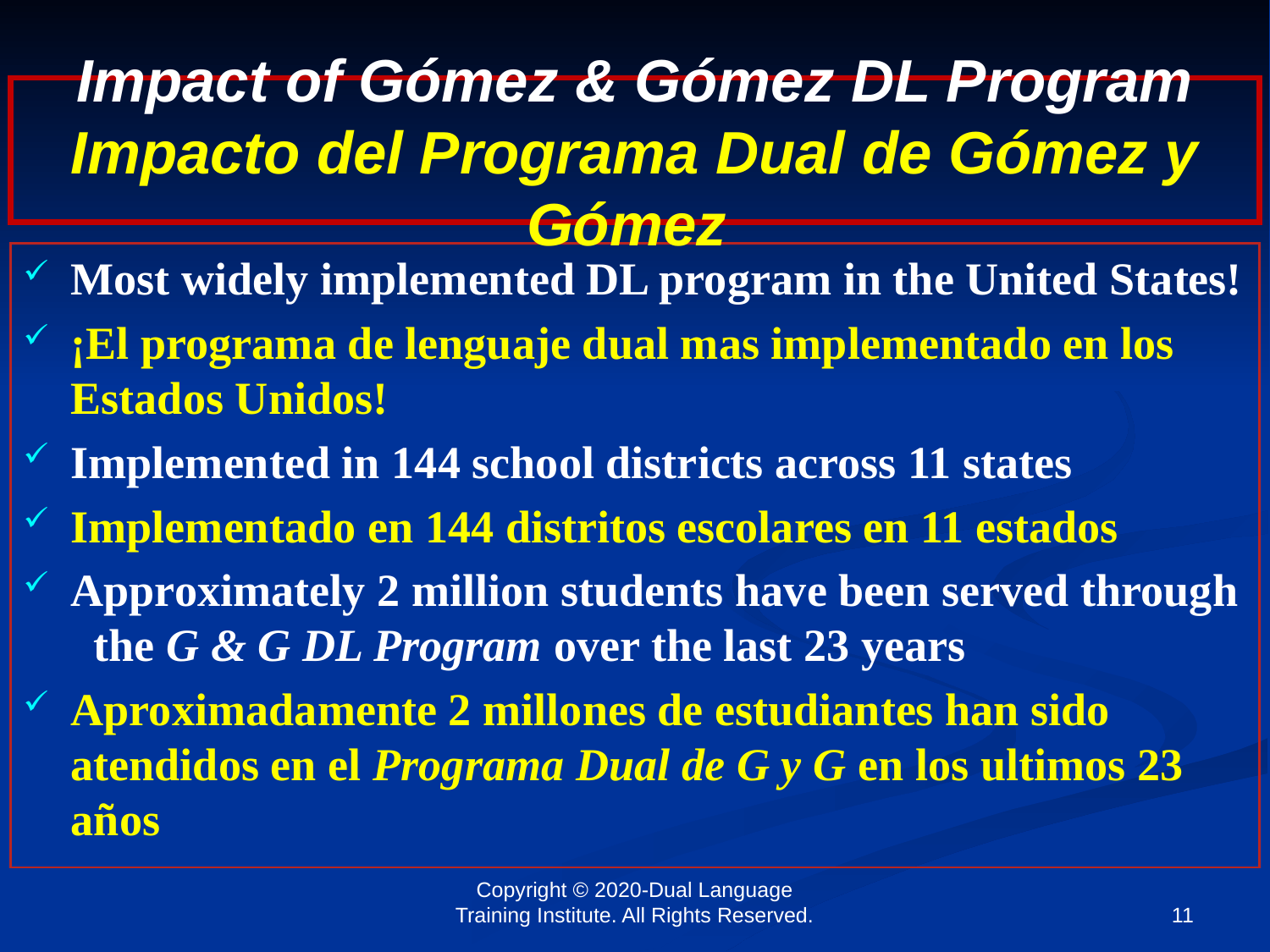

Impact of Gómez & Gómez DL Program
Impacto del Programa Dual de Gómez y Gómez
Most widely implemented DL program in the United States!
¡El programa de lenguaje dual mas implementado en los Estados Unidos!
Implemented in 144 school districts across 11 states
Implementado en 144 distritos escolares en 11 estados
Approximately 2 million students have been served through   the G & G DL Program over the last 23 years
Aproximadamente 2 millones de estudiantes han sido atendidos en el Programa Dual de G y G en los ultimos 23 años
Copyright © 2020-Dual Language Training Institute. All Rights Reserved.
11